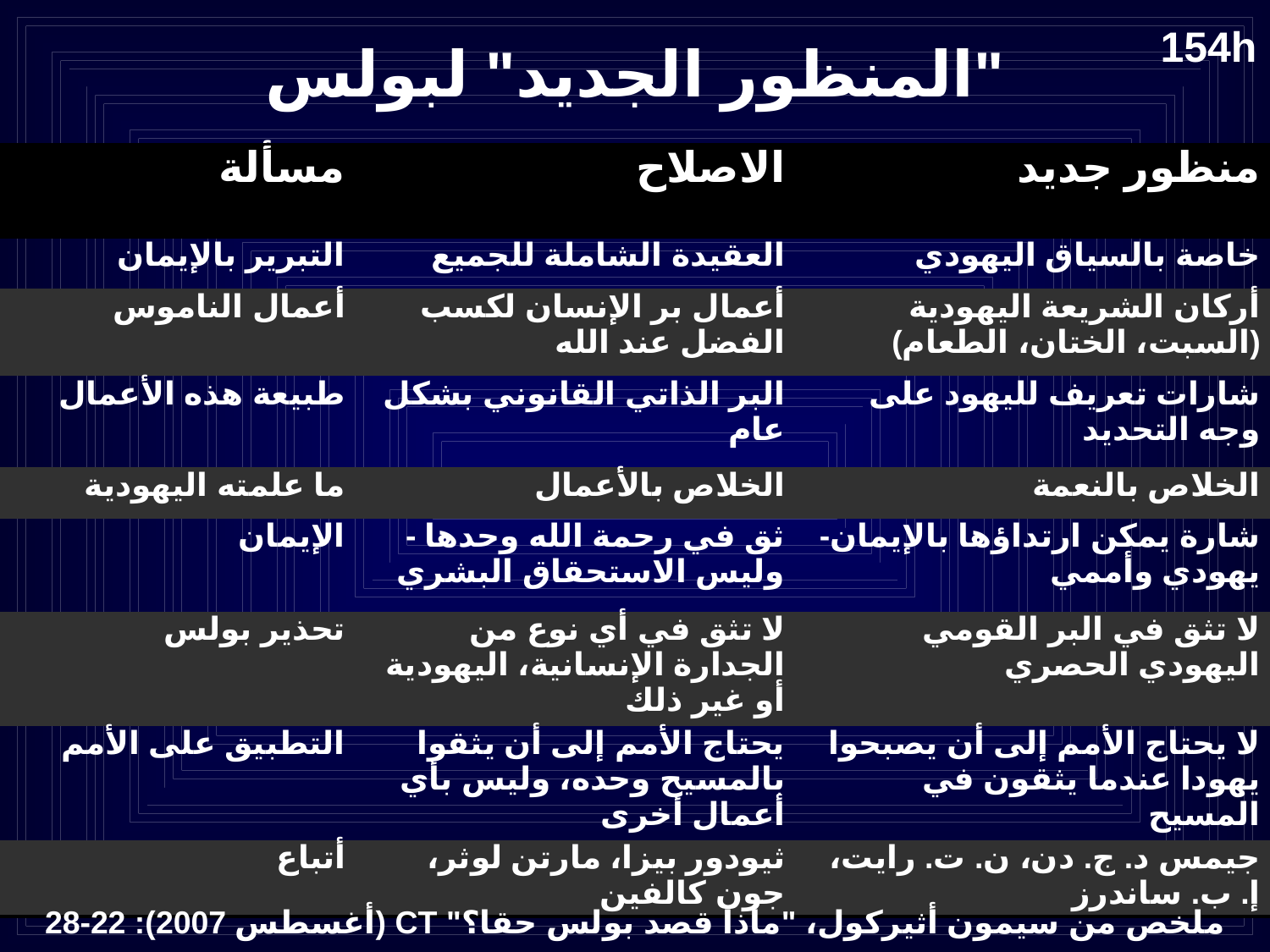

154h
# "المنظور الجديد" لبولس
| مسألة | الاصلاح | منظور جديد |
| --- | --- | --- |
| التبرير بالإيمان | العقيدة الشاملة للجميع | خاصة بالسياق اليهودي |
| أعمال الناموس | أعمال بر الإنسان لكسب الفضل عند الله | أركان الشريعة اليهودية (السبت، الختان، الطعام) |
| طبيعة هذه الأعمال | البر الذاتي القانوني بشكل عام | شارات تعريف لليهود على وجه التحديد |
| ما علمته اليهودية | الخلاص بالأعمال | الخلاص بالنعمة |
| الإيمان | ثق في رحمة الله وحدها - وليس الاستحقاق البشري | شارة يمكن ارتداؤها بالإيمان- يهودي وأممي |
| تحذير بولس | لا تثق في أي نوع من الجدارة الإنسانية، اليهودية أو غير ذلك | لا تثق في البر القومي اليهودي الحصري |
| التطبيق على الأمم | يحتاج الأمم إلى أن يثقوا بالمسيح وحده، وليس بأي أعمال أخرى | لا يحتاج الأمم إلى أن يصبحوا يهودا عندما يثقون في المسيح |
| أتباع | ثيودور بيزا، مارتن لوثر، جون كالفين | جيمس د. ج. دن، ن. ت. رايت، إ. ب. ساندرز |
ملخص من سيمون أثيركول، "ماذا قصد بولس حقا؟" CT (أغسطس 2007): 22-28